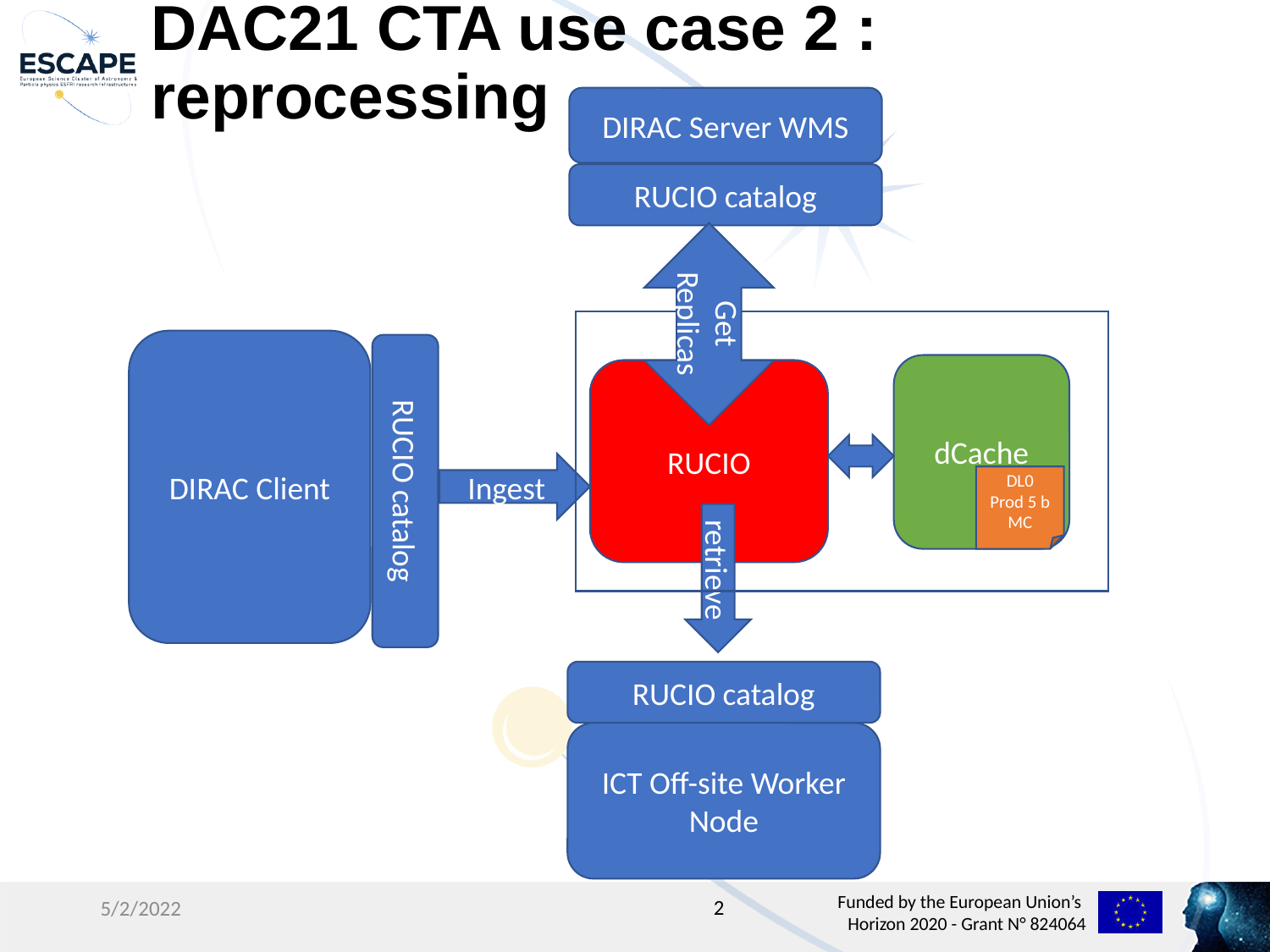

# DAC21 CTA use case 2 : reprocessing
DIRAC Server WMS
RUCIO catalog
Get
Replicas

DIRAC Client
RUCIO catalog
dCache
RUCIO

Ingest
DL0 Prod 5 b MC
retrieve
RUCIO catalog
ICT Off-site Worker Node
2
5/2/2022